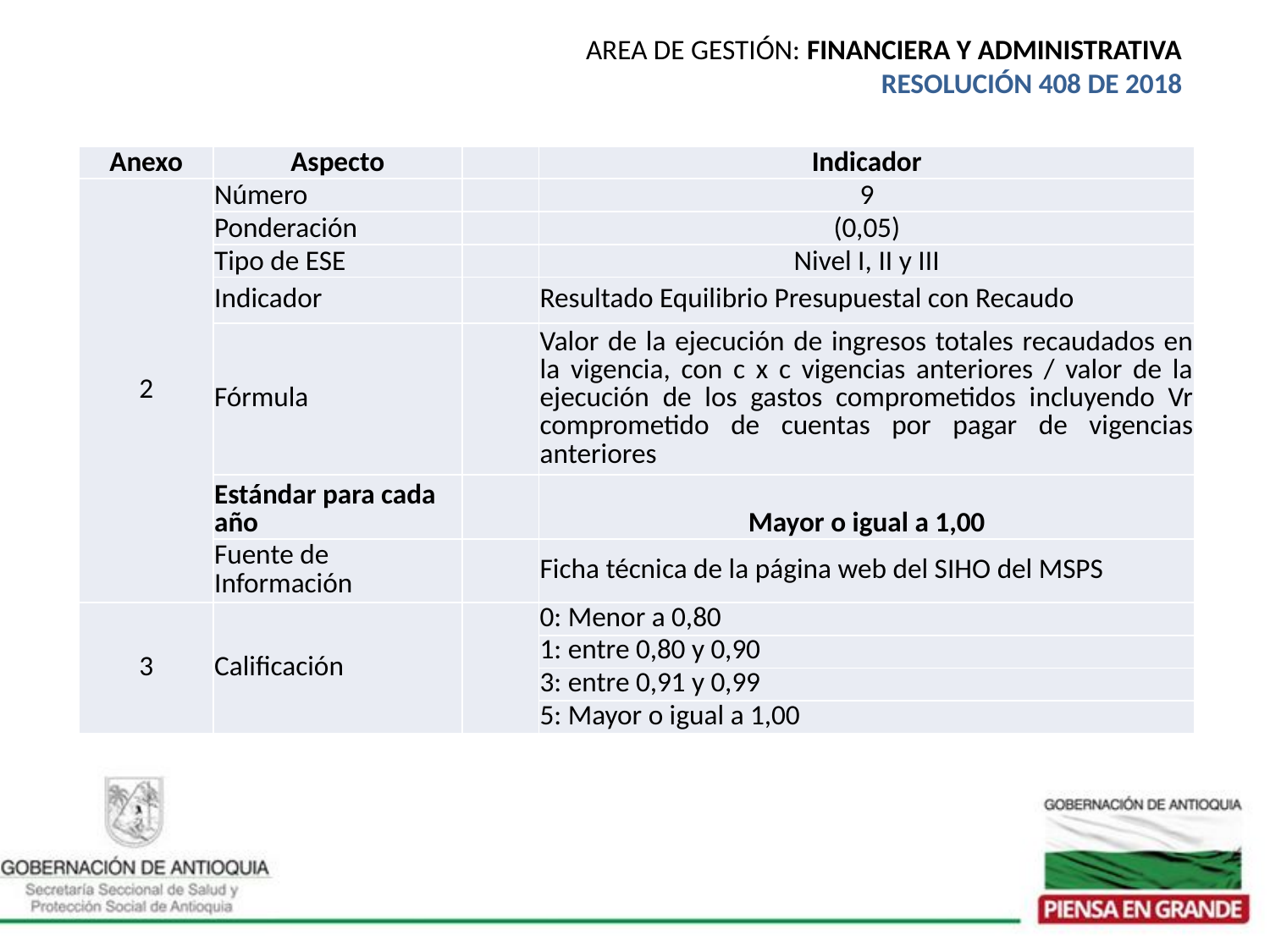

AREA DE GESTIÓN: FINANCIERA Y ADMINISTRATIVA
RESOLUCIÓN 408 DE 2018
| Anexo | Aspecto |  | Indicador |
| --- | --- | --- | --- |
| 2 | Número |  | 9 |
|  | Ponderación |  | (0,05) |
|  | Tipo de ESE |  | Nivel I, II y III |
|  | Indicador |  | Resultado Equilibrio Presupuestal con Recaudo |
|  | Fórmula |  | Valor de la ejecución de ingresos totales recaudados en la vigencia, con c x c vigencias anteriores / valor de la ejecución de los gastos comprometidos incluyendo Vr comprometido de cuentas por pagar de vigencias anteriores |
|  | Estándar para cada año |  | Mayor o igual a 1,00 |
|  | Fuente de Información |  | Ficha técnica de la página web del SIHO del MSPS |
| 3 | Calificación |  | 0: Menor a 0,80 |
|  |  |  | 1: entre 0,80 y 0,90 |
|  |  |  | 3: entre 0,91 y 0,99 |
|  |  |  | 5: Mayor o igual a 1,00 |